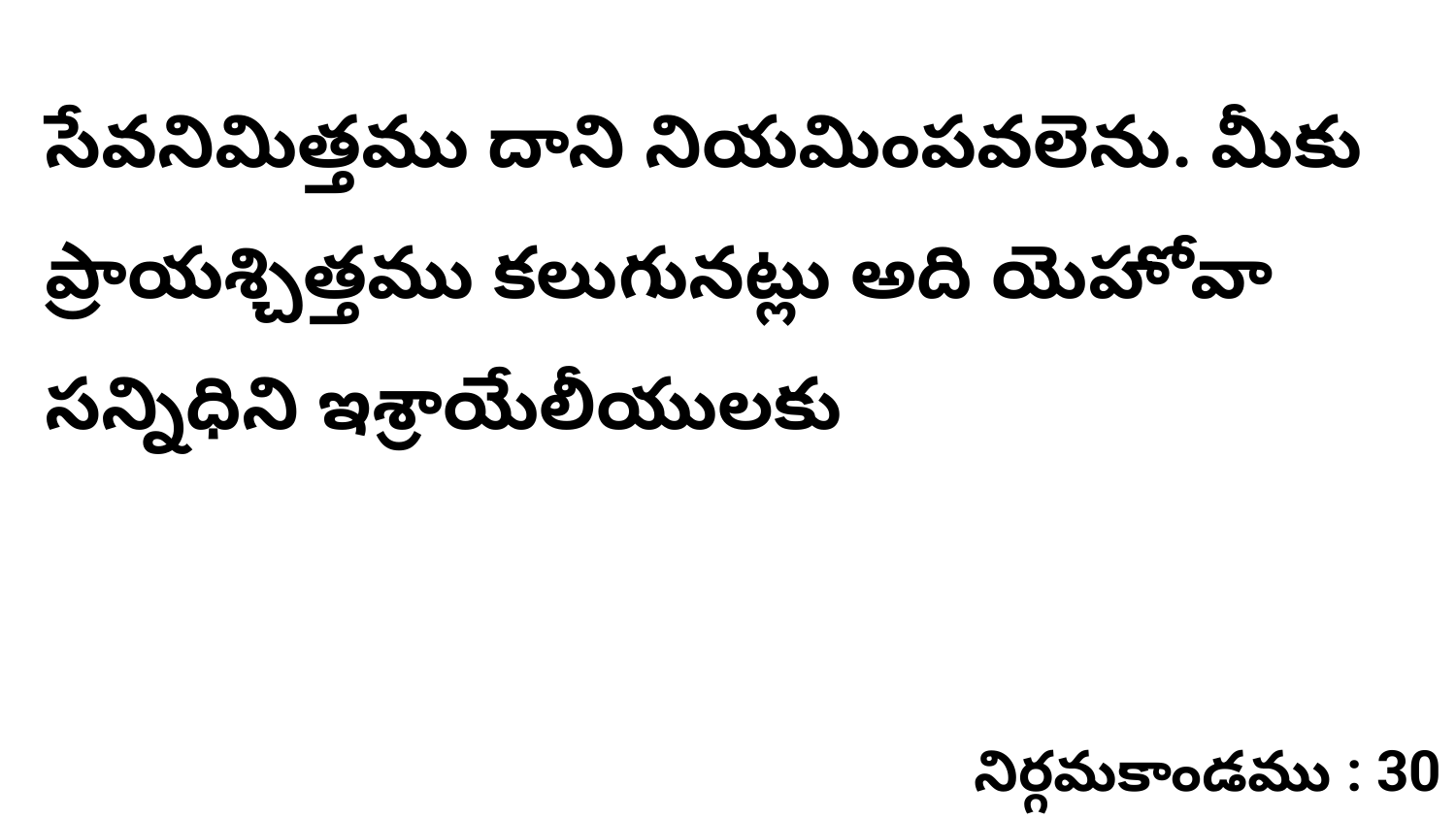

సేవనిమిత్తము దాని నియమింపవలెను. మీకు ప్రాయశ్చిత్తము కలుగునట్లు అది యెహోవా సన్నిధిని ఇశ్రాయేలీయులకు
నిర్గమకాండము : 30